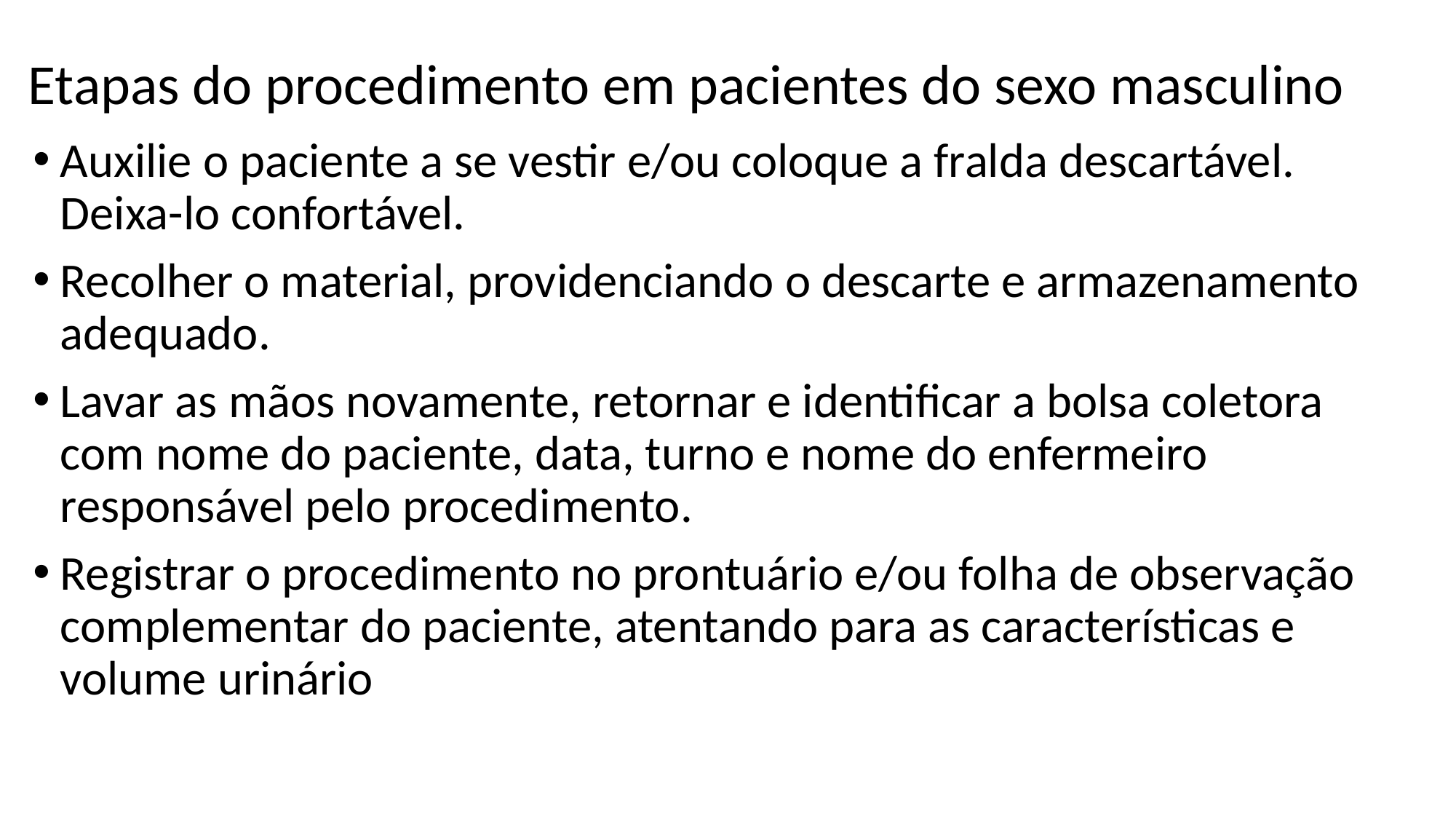

# Etapas do procedimento em pacientes do sexo masculino
Auxilie o paciente a se vestir e/ou coloque a fralda descartável. Deixa-lo confortável.
Recolher o material, providenciando o descarte e armazenamento adequado.
Lavar as mãos novamente, retornar e identificar a bolsa coletora com nome do paciente, data, turno e nome do enfermeiro responsável pelo procedimento.
Registrar o procedimento no prontuário e/ou folha de observação complementar do paciente, atentando para as características e volume urinário